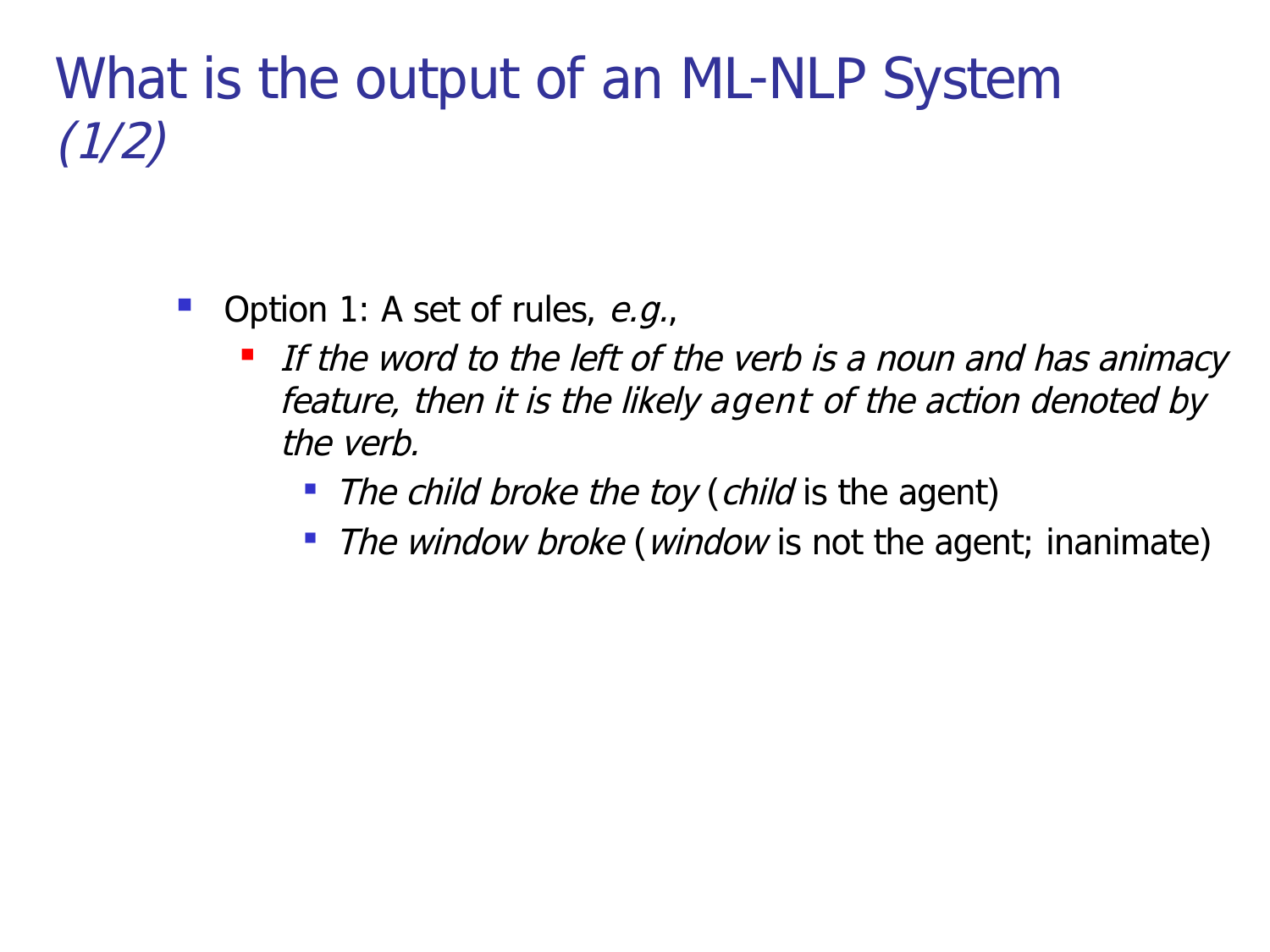

# What is the output of an ML-NLP System (1/2)
Option 1: A set of rules, e.g.,
If the word to the left of the verb is a noun and has animacy feature, then it is the likely agent of the action denoted by the verb.
The child broke the toy (child is the agent)
The window broke (window is not the agent; inanimate)